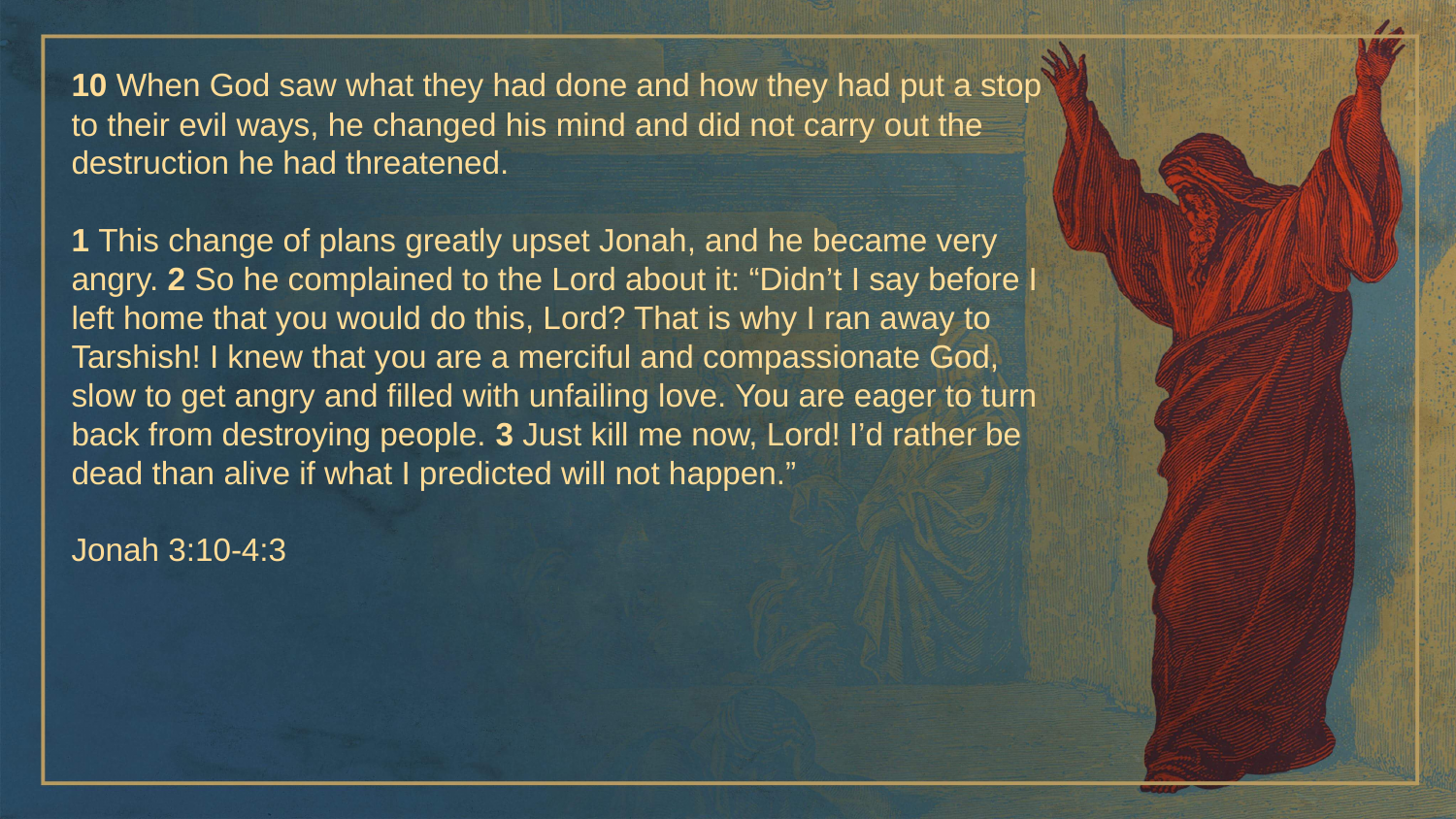

10 When God saw what they had done and how they had put a stop to their evil ways, he changed his mind and did not carry out the destruction he had threatened.

1 This change of plans greatly upset Jonah, and he became very angry. 2 So he complained to the Lord about it: “Didn’t I say before I left home that you would do this, Lord? That is why I ran away to Tarshish! I knew that you are a merciful and compassionate God, slow to get angry and filled with unfailing love. You are eager to turn back from destroying people. 3 Just kill me now, Lord! I’d rather be dead than alive if what I predicted will not happen.”

Jonah 3:10-4:3